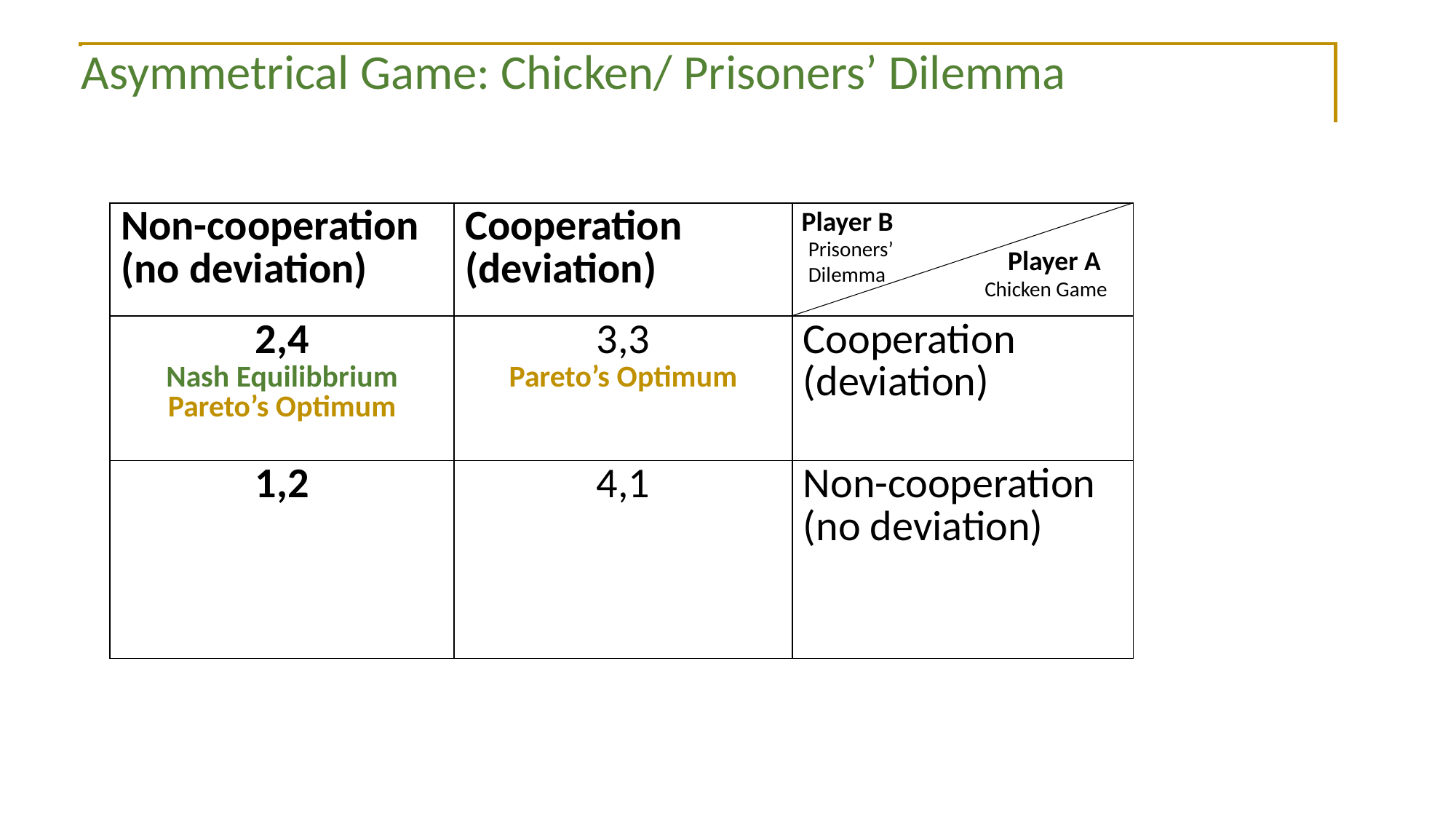

Asymmetrical Game: Chicken/ Prisoners’ Dilemma

Player B
| Non-cooperation (no deviation) | Cooperation (deviation) |  |
| --- | --- | --- |
| 2,4 Nash Equilibbrium Pareto’s Optimum | 3,3 Pareto’s Optimum | Cooperation (deviation) |
| 1,2 | 4,1 | Non-cooperation (no deviation) |
Prisoners’ Dilemma
Player A
Chicken Game